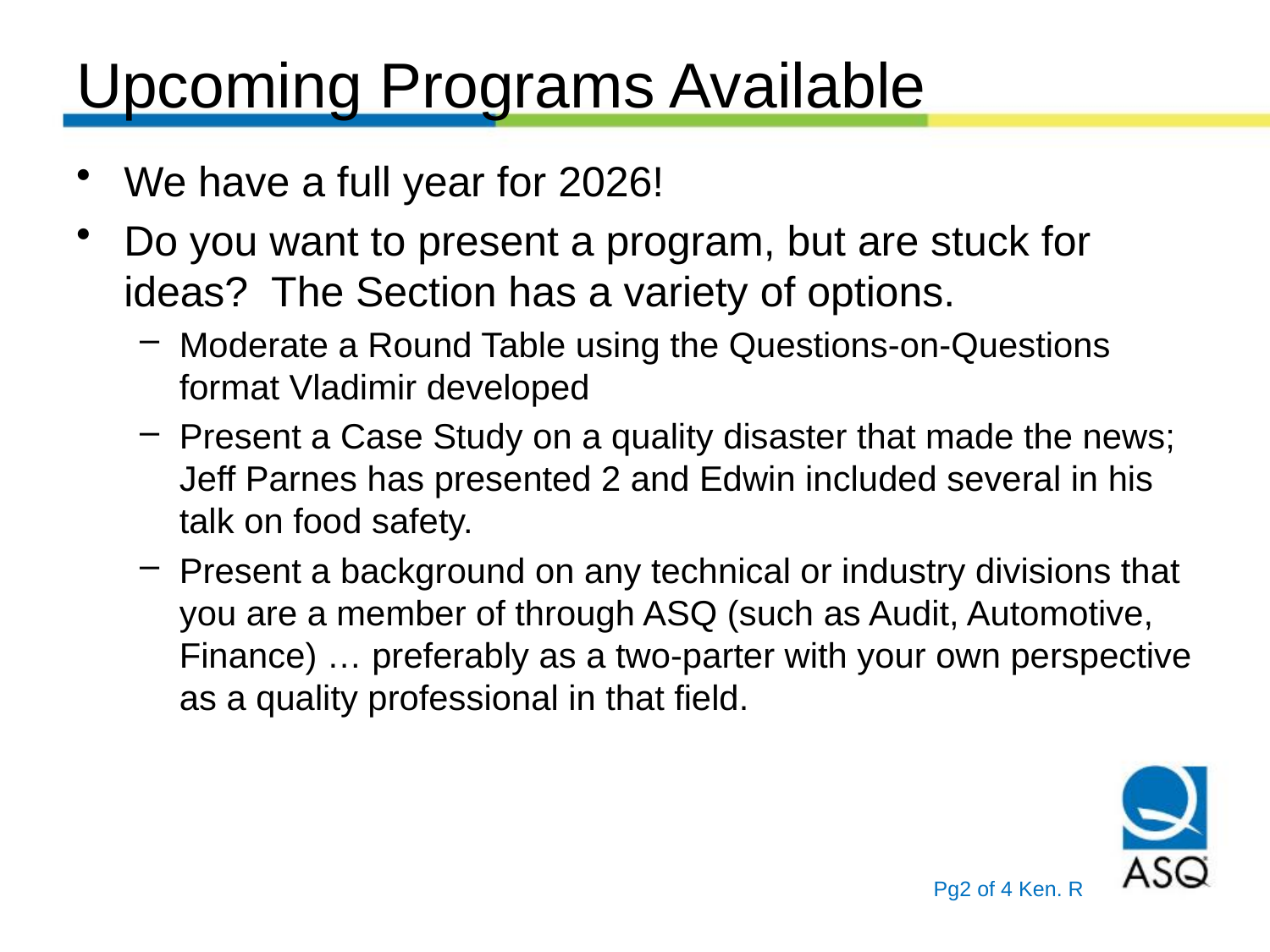

# Upcoming Programs Available
We have a full year for 2026!
Do you want to present a program, but are stuck for ideas?  The Section has a variety of options.
Moderate a Round Table using the Questions-on-Questions format Vladimir developed
Present a Case Study on a quality disaster that made the news; Jeff Parnes has presented 2 and Edwin included several in his talk on food safety.
Present a background on any technical or industry divisions that you are a member of through ASQ (such as Audit, Automotive, Finance) … preferably as a two-parter with your own perspective as a quality professional in that field.

Pg2 of 4 Ken. R